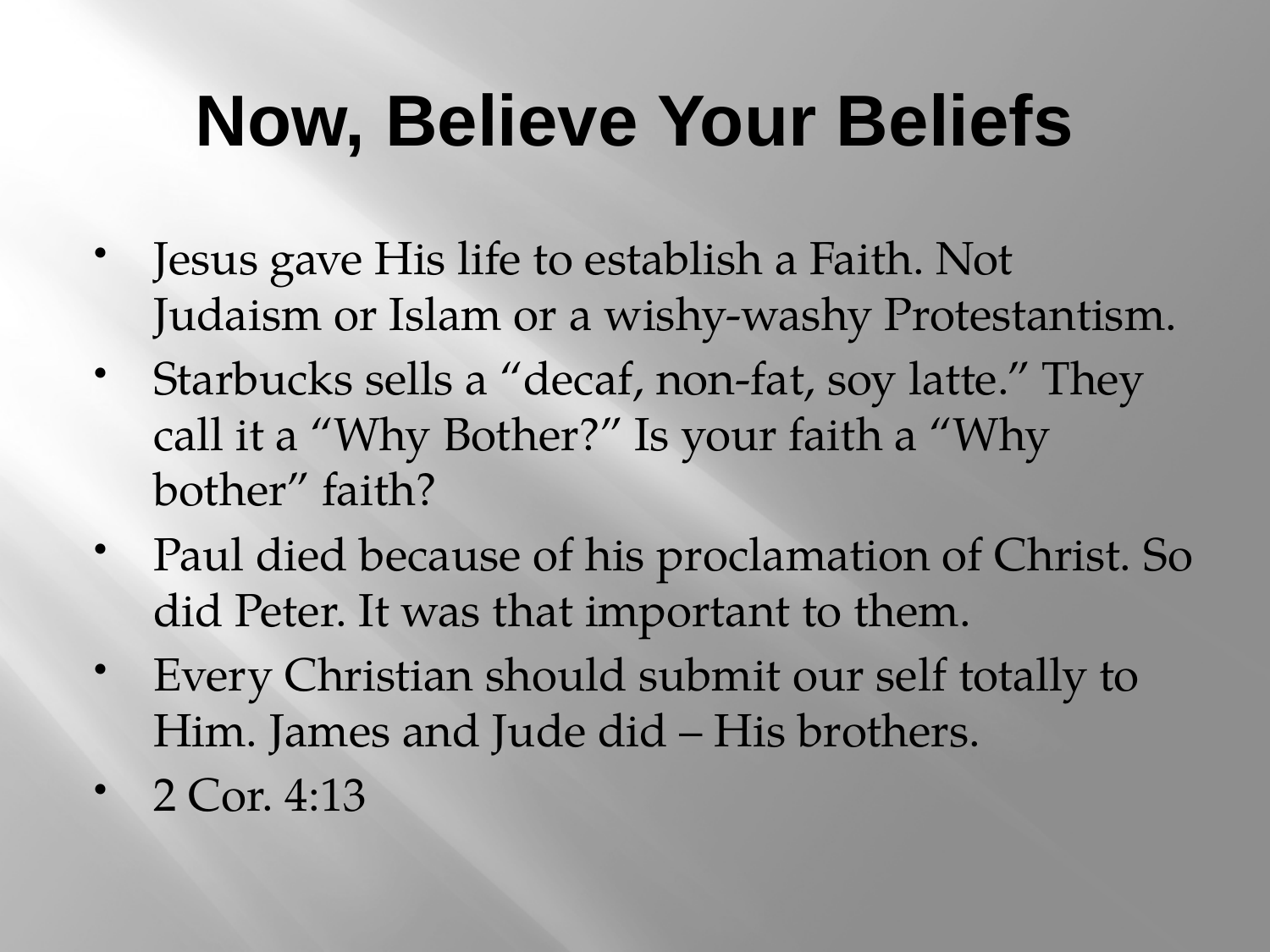

# Now, Believe Your Beliefs
Jesus gave His life to establish a Faith. Not Judaism or Islam or a wishy-washy Protestantism.
Starbucks sells a “decaf, non-fat, soy latte.” They call it a “Why Bother?” Is your faith a “Why bother” faith?
Paul died because of his proclamation of Christ. So did Peter. It was that important to them.
Every Christian should submit our self totally to Him. James and Jude did – His brothers.
2 Cor. 4:13